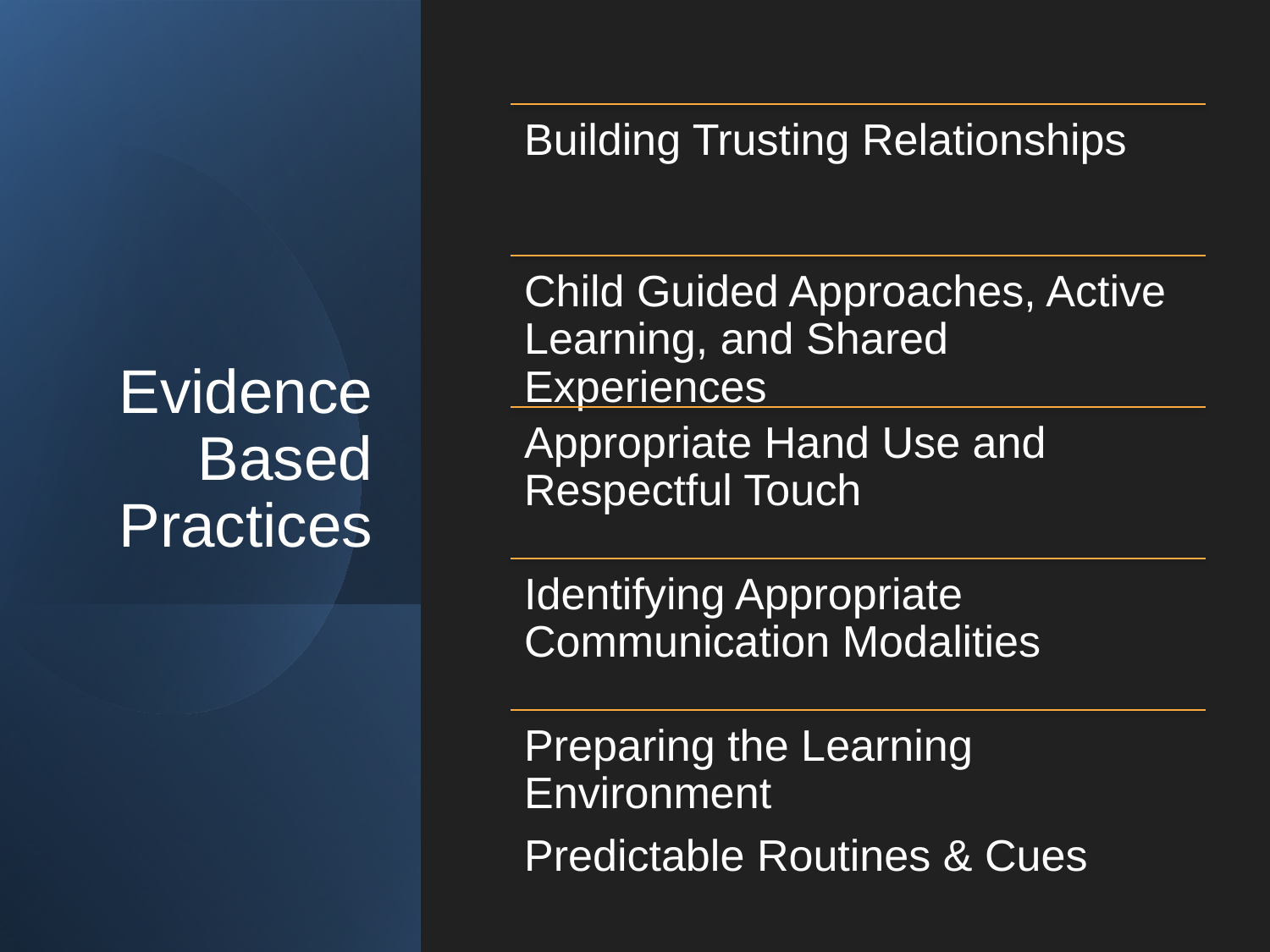

Building Trusting Relationships

Child Guided Approaches, Active Learning, and Shared Experiences

Appropriate Hand Use and Respectful Touch

Identifying Appropriate Communication Modalities

Preparing the Learning Environment
Predictable Routines & Cues

# Evidence Based Practices